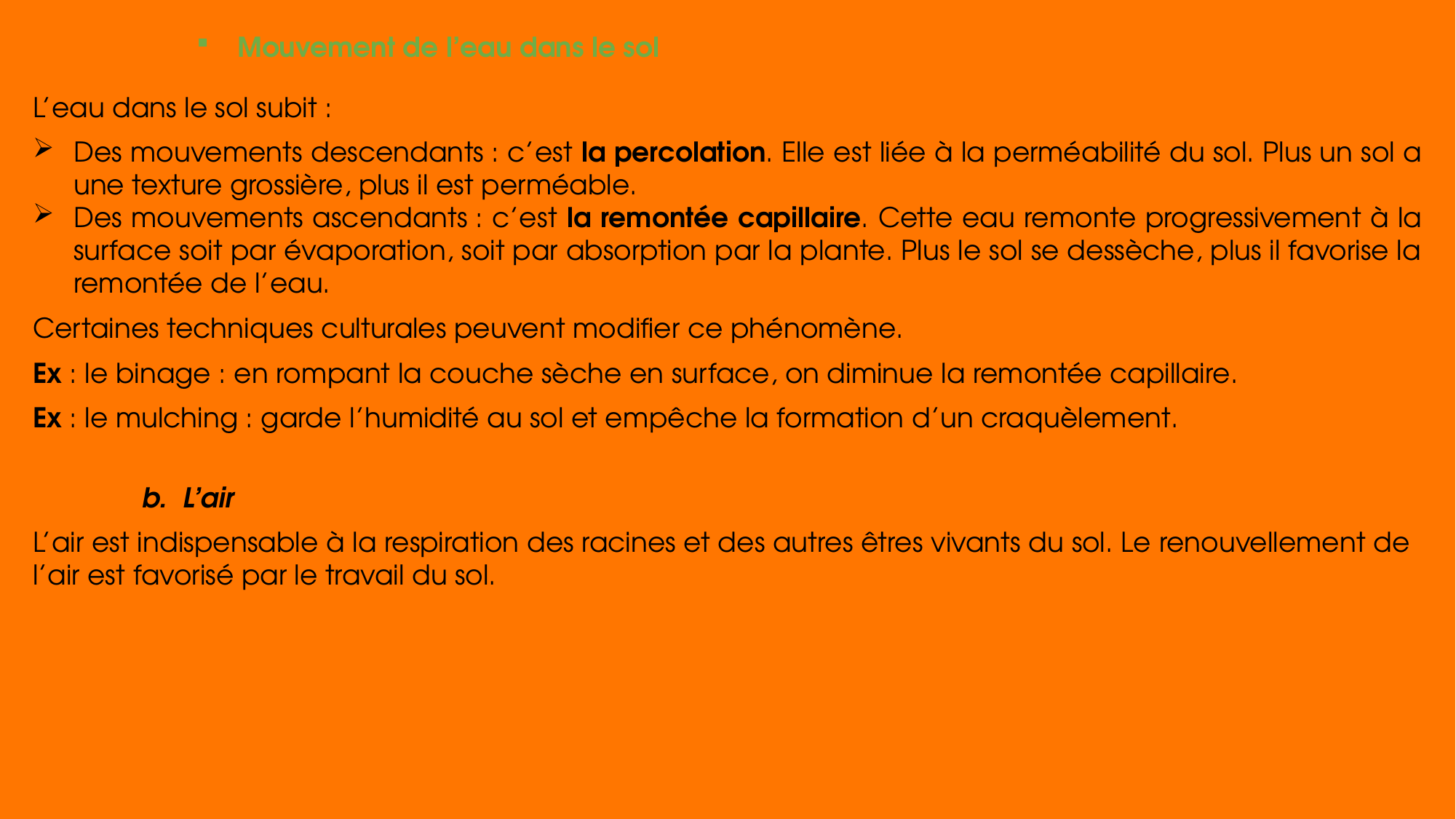

Mouvement de l’eau dans le sol
L’eau dans le sol subit :
Des mouvements descendants : c’est la percolation. Elle est liée à la perméabilité du sol. Plus un sol a une texture grossière, plus il est perméable.
Des mouvements ascendants : c’est la remontée capillaire. Cette eau remonte progressivement à la surface soit par évaporation, soit par absorption par la plante. Plus le sol se dessèche, plus il favorise la remontée de l’eau.
Certaines techniques culturales peuvent modifier ce phénomène.
Ex : le binage : en rompant la couche sèche en surface, on diminue la remontée capillaire.
Ex : le mulching : garde l’humidité au sol et empêche la formation d’un craquèlement.
L’air
L’air est indispensable à la respiration des racines et des autres êtres vivants du sol. Le renouvellement de l’air est favorisé par le travail du sol.